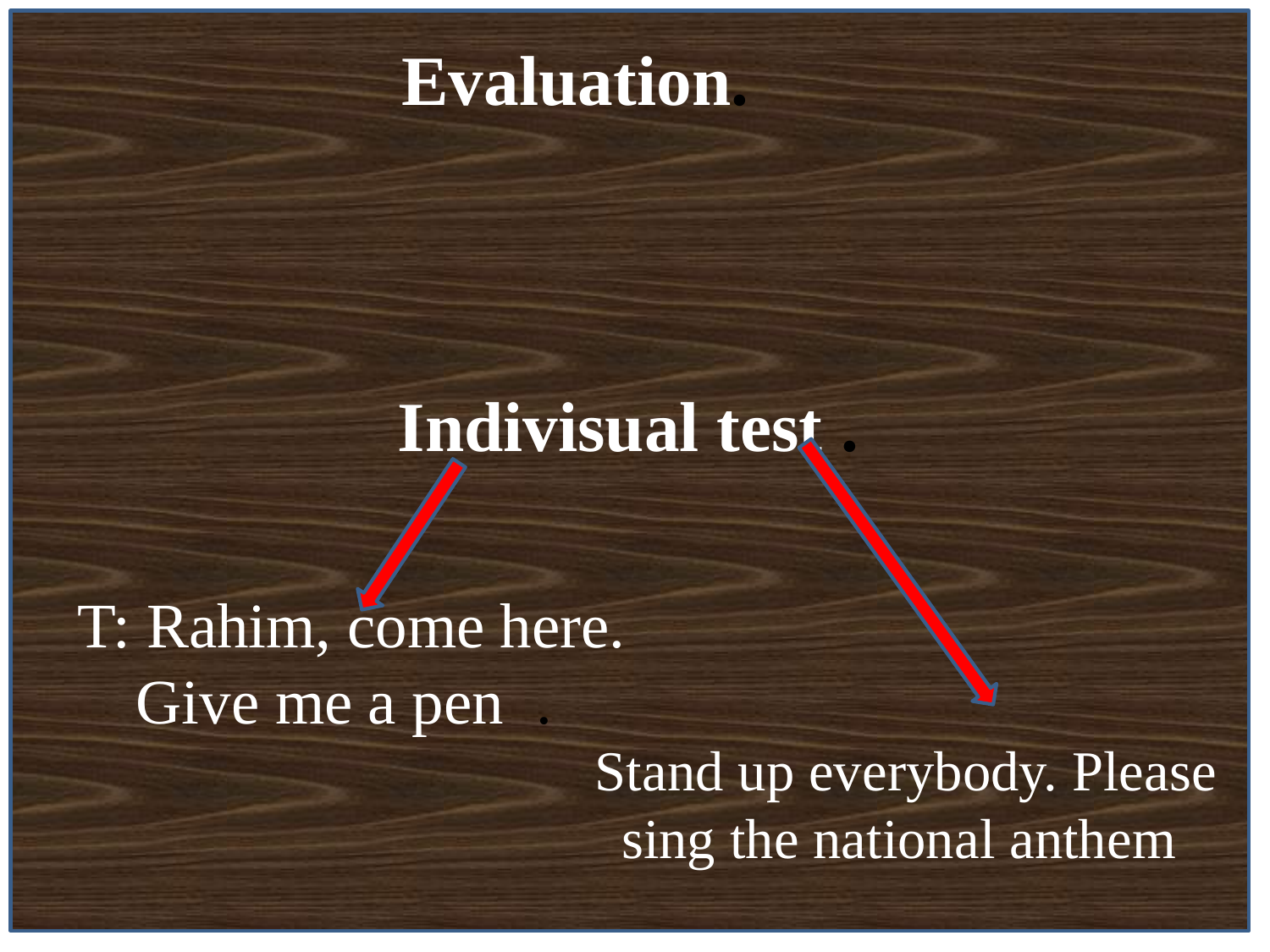

Evaluation.
Indivisual test .

T: Rahim, come here.  Give me a pen  .
Stand up everybody. Please sing the national anthem